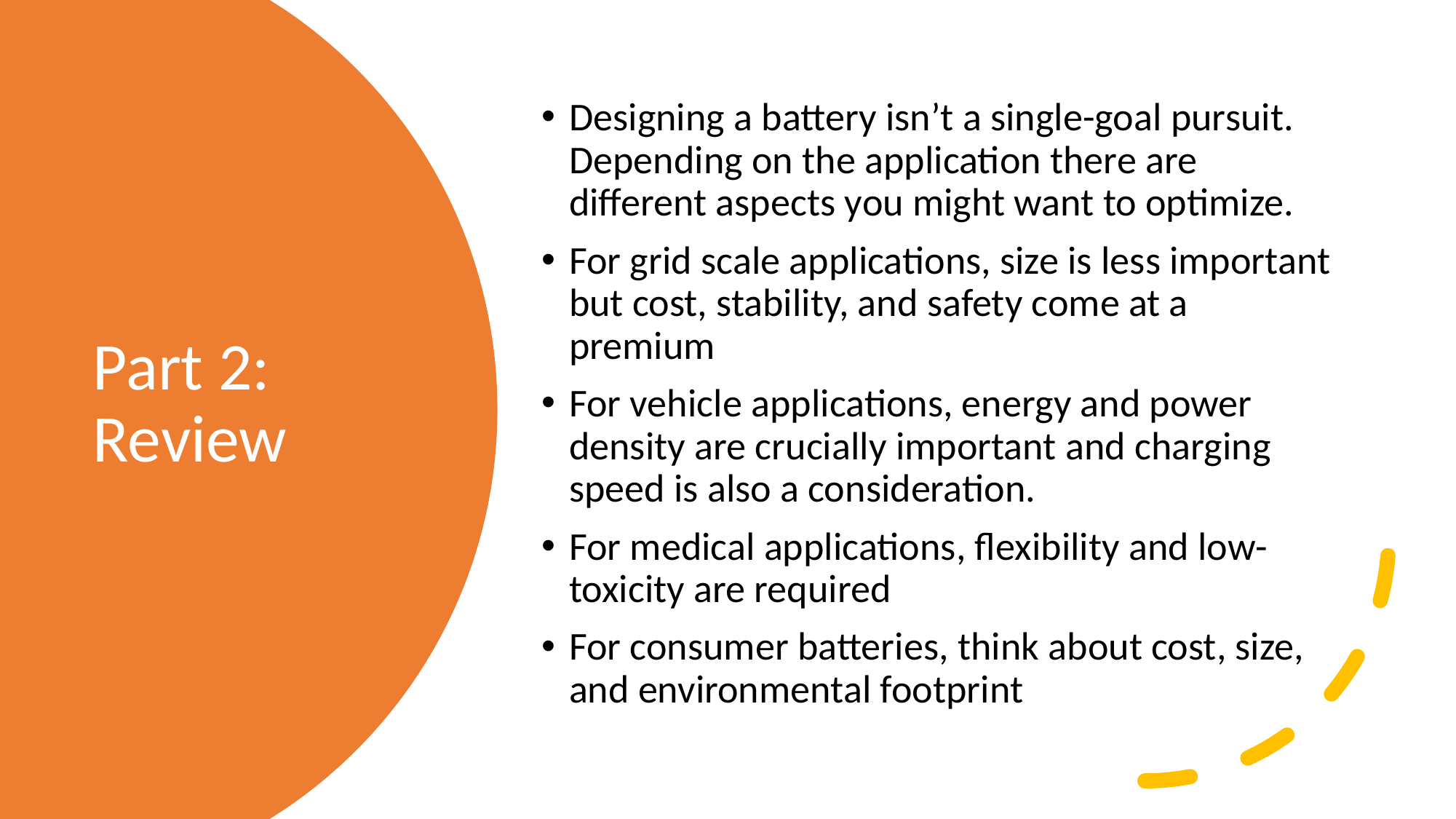

Designing a battery isn’t a single-goal pursuit. Depending on the application there are different aspects you might want to optimize.
For grid scale applications, size is less important but cost, stability, and safety come at a premium
For vehicle applications, energy and power density are crucially important and charging speed is also a consideration.
For medical applications, flexibility and low-toxicity are required
For consumer batteries, think about cost, size, and environmental footprint
# Part 2: Review